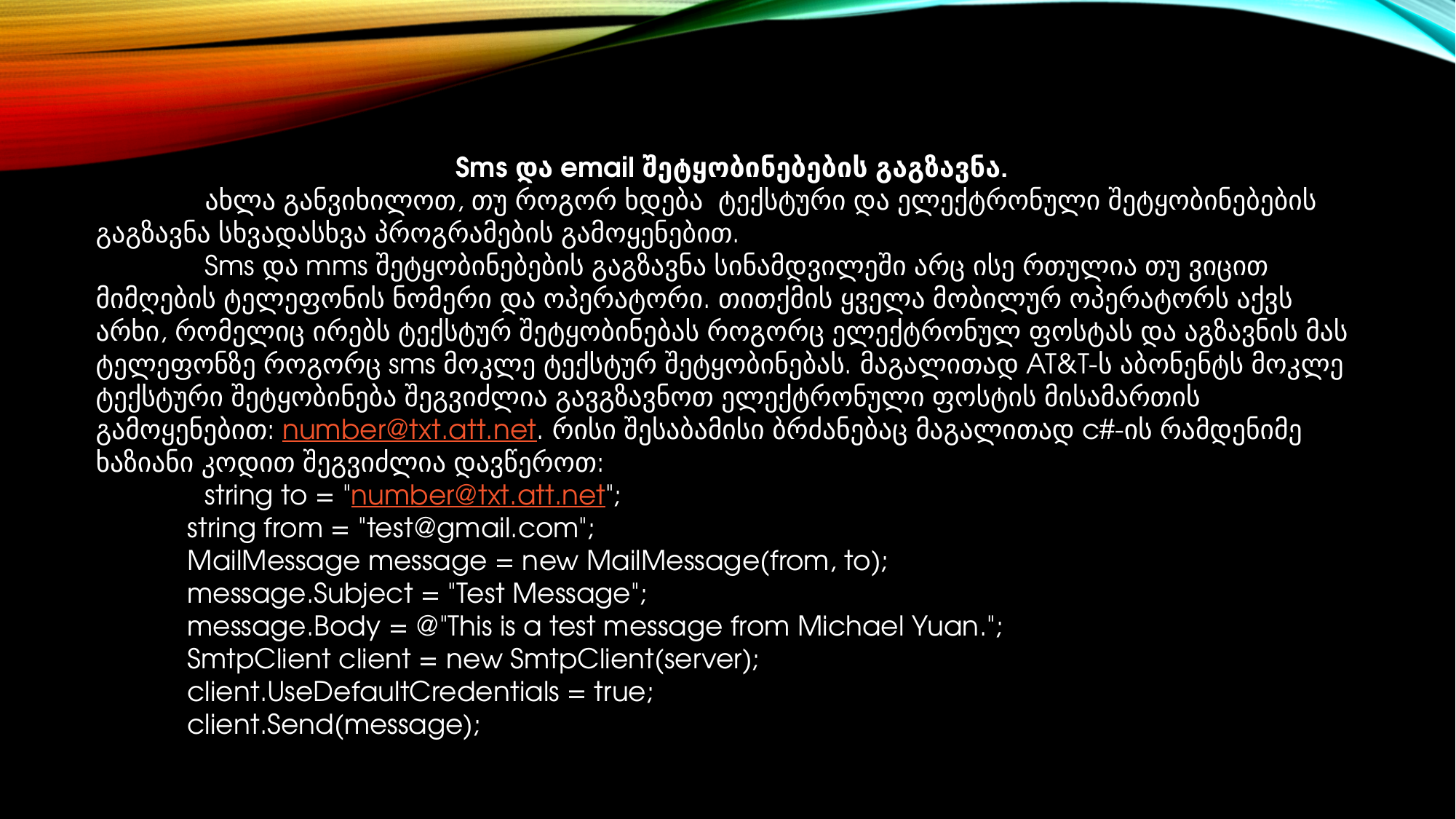

Sms და email შეტყობინებების გაგზავნა.
	ახლა განვიხილოთ, თუ როგორ ხდება  ტექსტური და ელექტრონული შეტყობინებების გაგზავნა სხვადასხვა პროგრამების გამოყენებით.
	Sms და mms შეტყობინებების გაგზავნა სინამდვილეში არც ისე რთულია თუ ვიცით მიმღების ტელეფონის ნომერი და ოპერატორი. თითქმის ყველა მობილურ ოპერატორს აქვს არხი, რომელიც ირებს ტექსტურ შეტყობინებას როგორც ელექტრონულ ფოსტას და აგზავნის მას ტელეფონზე როგორც sms მოკლე ტექსტურ შეტყობინებას. მაგალითად AT&T-ს აბონენტს მოკლე ტექსტური შეტყობინება შეგვიძლია გავგზავნოთ ელექტრონული ფოსტის მისამართის გამოყენებით: number@txt.att.net. რისი შესაბამისი ბრძანებაც მაგალითად c#-ის რამდენიმე ხაზიანი კოდით შეგვიძლია დავწეროთ:
           	string to = "number@txt.att.net";
            string from = "test@gmail.com";
            MailMessage message = new MailMessage(from, to);
            message.Subject = "Test Message";
            message.Body = @"This is a test message from Michael Yuan.";
            SmtpClient client = new SmtpClient(server);
            client.UseDefaultCredentials = true;
            client.Send(message);